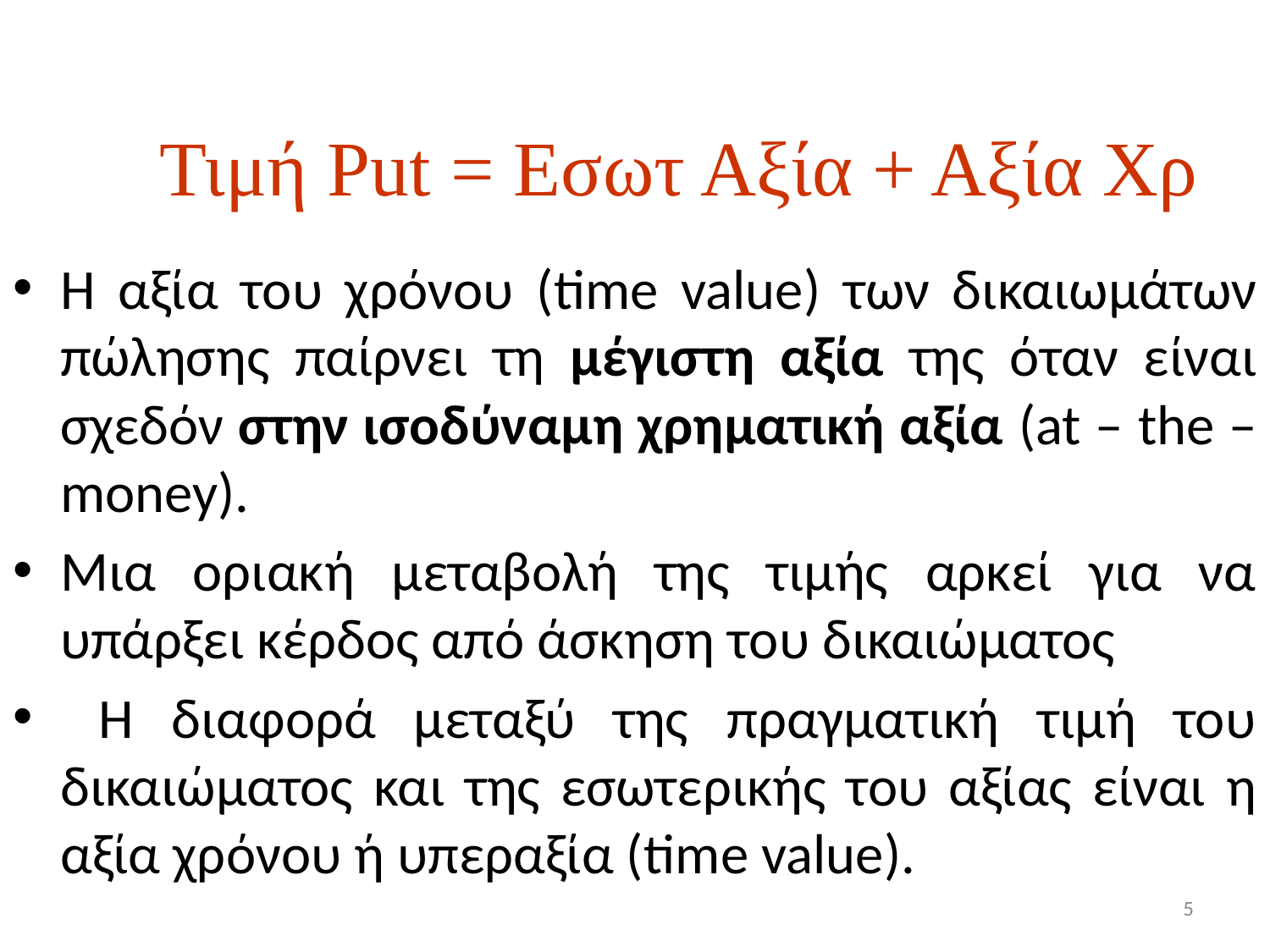

# Τιμή Put = Εσωτ Αξία + Αξία Χρ
Η αξία του χρόνου (time value) των δικαιωμάτων πώλησης παίρνει τη μέγιστη αξία της όταν είναι σχεδόν στην ισοδύναμη χρηματική αξία (at – the – money).
Μια οριακή μεταβολή της τιμής αρκεί για να υπάρξει κέρδος από άσκηση του δικαιώματος
 Η διαφορά μεταξύ της πραγματική τιμή του δικαιώματος και της εσωτερικής του αξίας είναι η αξία χρόνου ή υπεραξία (time value).
5